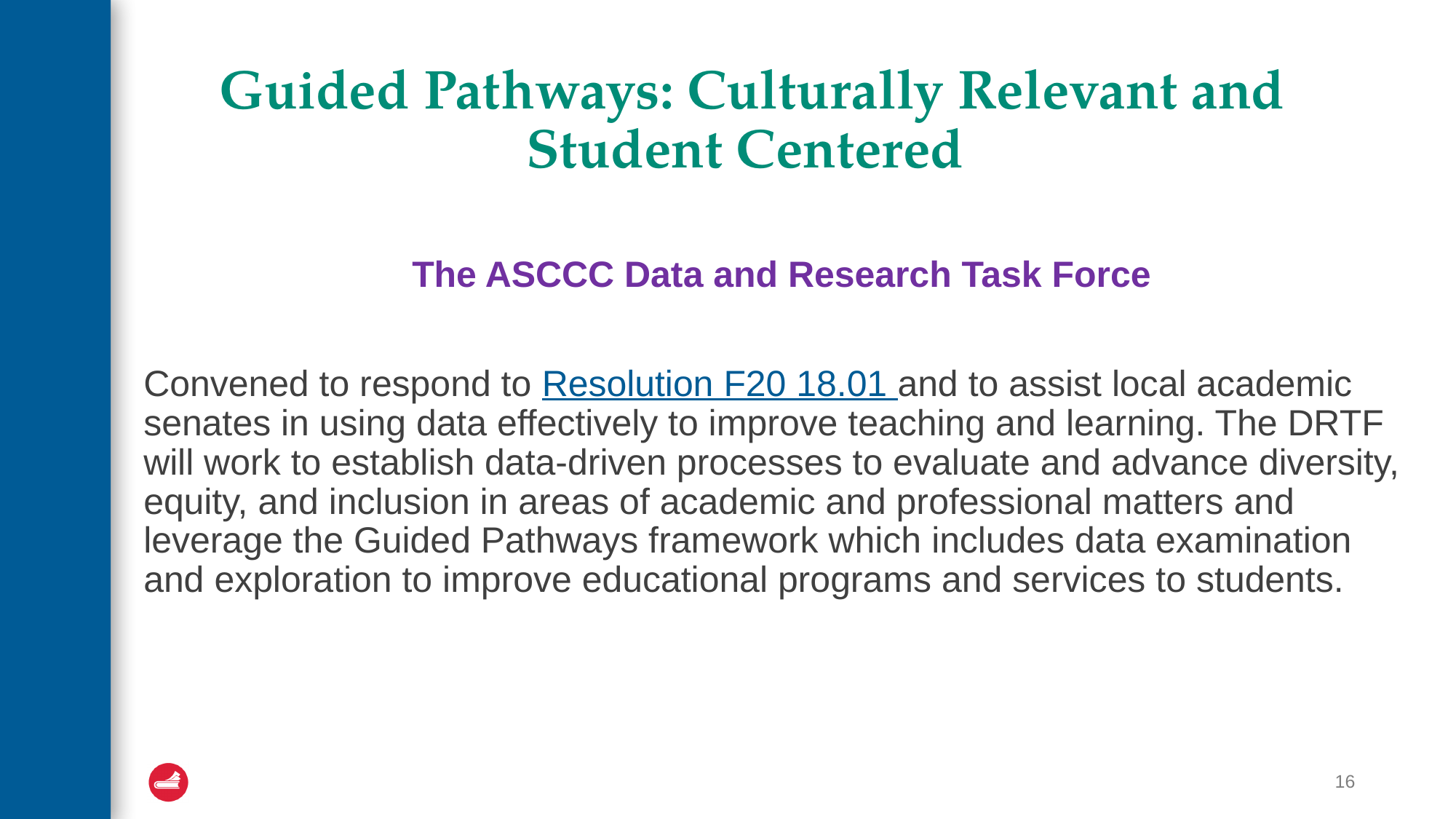

# Guided Pathways: Culturally Relevant and Student Centered
The ASCCC Data and Research Task Force

Convened to respond to Resolution F20 18.01 and to assist local academic senates in using data effectively to improve teaching and learning. The DRTF will work to establish data-driven processes to evaluate and advance diversity, equity, and inclusion in areas of academic and professional matters and leverage the Guided Pathways framework which includes data examination and exploration to improve educational programs and services to students.

16